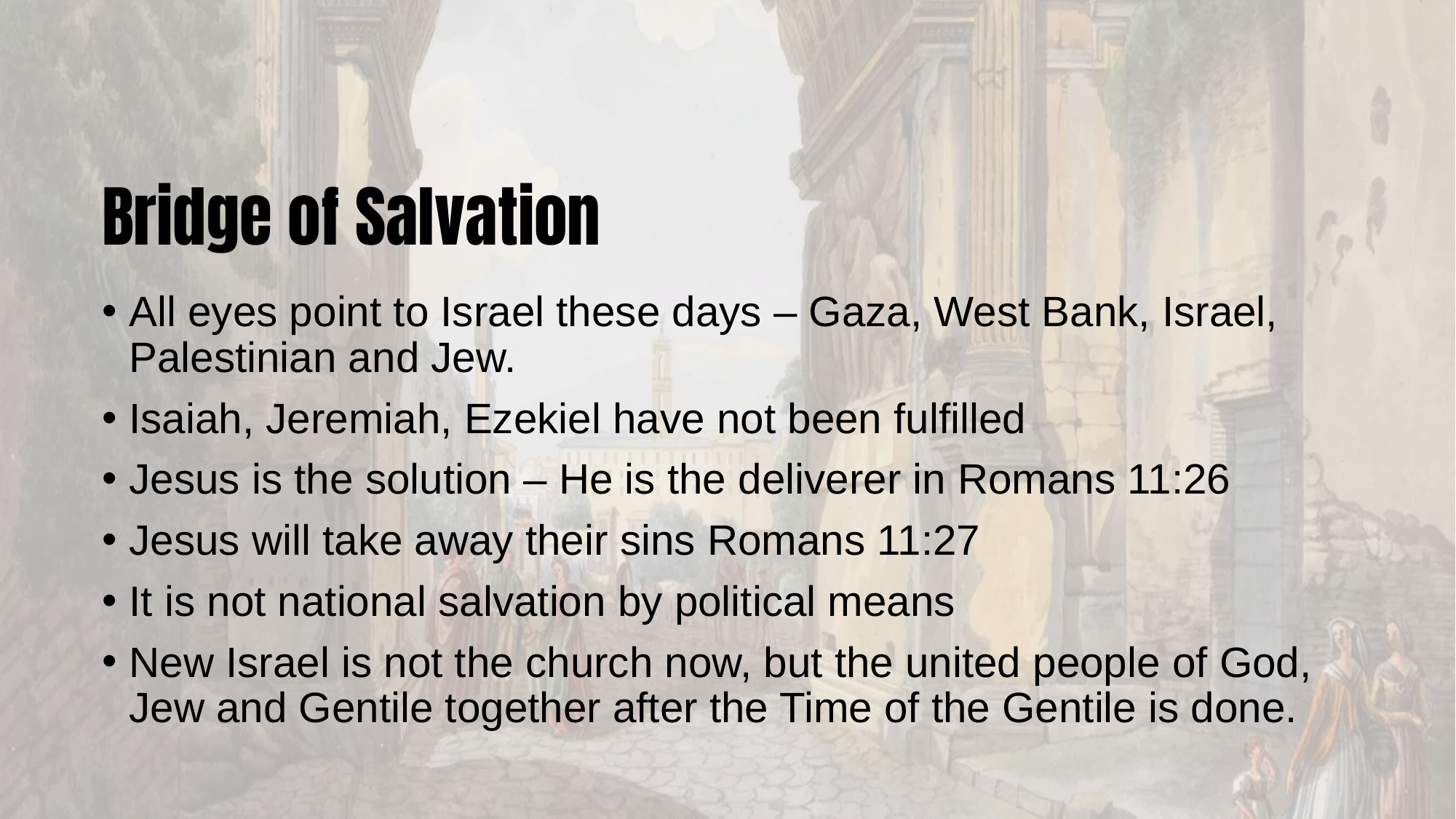

# Bridge of Salvation
All eyes point to Israel these days – Gaza, West Bank, Israel, Palestinian and Jew.
Isaiah, Jeremiah, Ezekiel have not been fulfilled
Jesus is the solution – He is the deliverer in Romans 11:26
Jesus will take away their sins Romans 11:27
It is not national salvation by political means
New Israel is not the church now, but the united people of God, Jew and Gentile together after the Time of the Gentile is done.